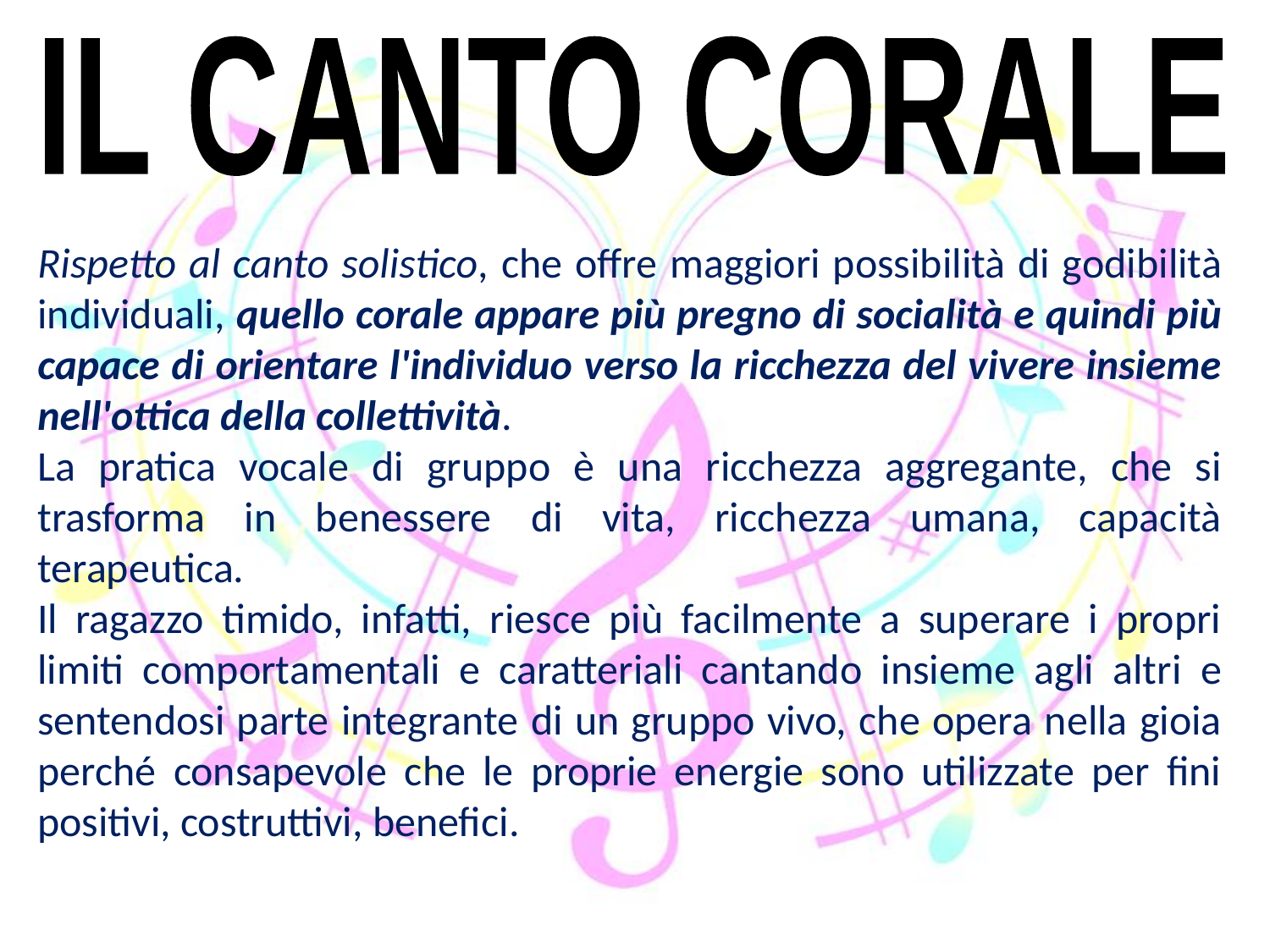

IL CANTO CORALE
Rispetto al canto solistico, che offre maggiori possibilità di godibilità individuali, quello corale appare più pregno di socialità e quindi più capace di orientare l'individuo verso la ricchezza del vivere insieme nell'ottica della collettività.
La pratica vocale di gruppo è una ricchezza aggregante, che si trasforma in benessere di vita, ricchezza umana, capacità terapeutica.
Il ragazzo timido, infatti, riesce più facilmente a superare i propri limiti comportamentali e caratteriali cantando insieme agli altri e sentendosi parte integrante di un gruppo vivo, che opera nella gioia perché consapevole che le proprie energie sono utilizzate per fini positivi, costruttivi, benefici.